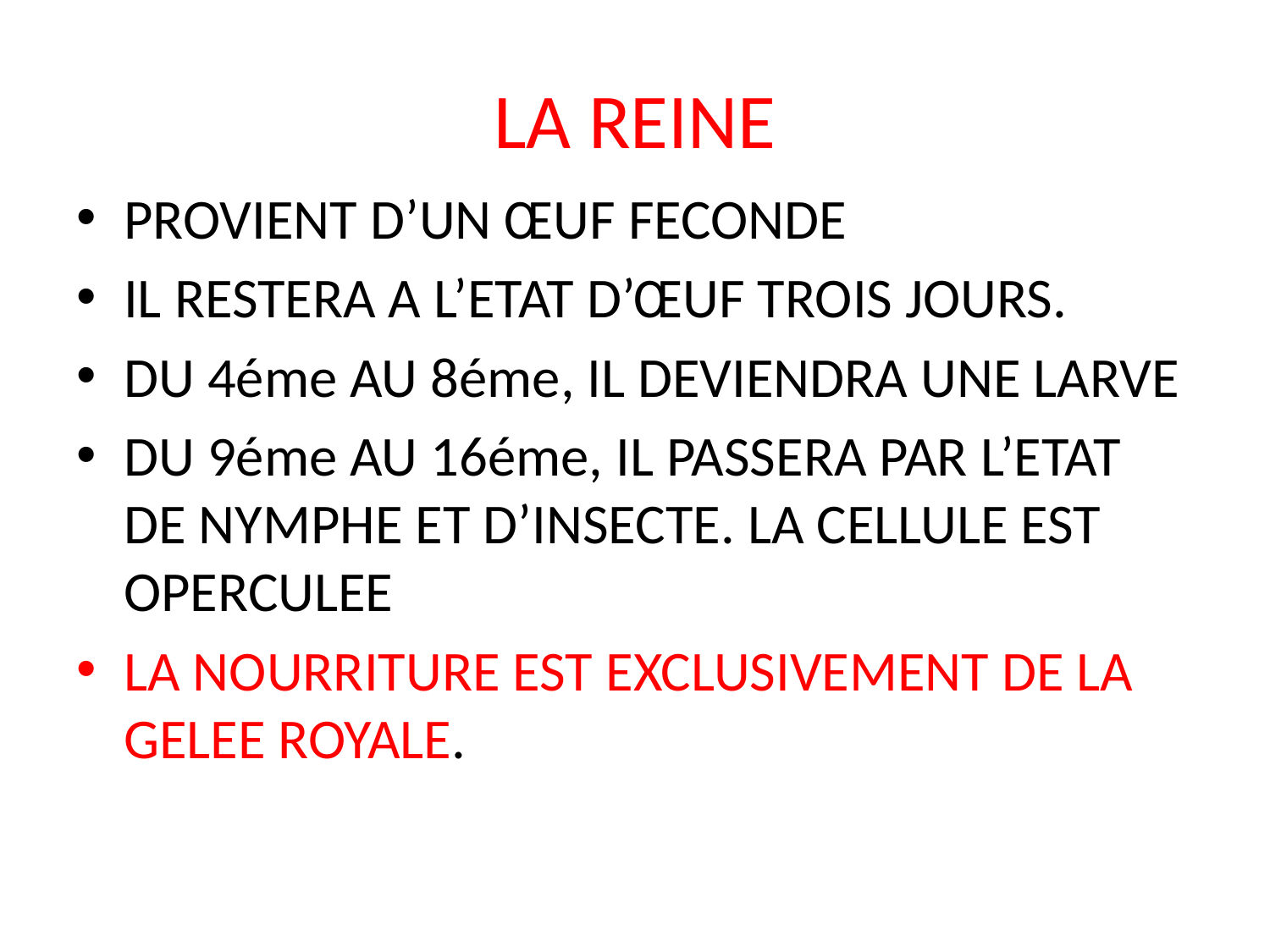

# LA REINE
PROVIENT D’UN ŒUF FECONDE
IL RESTERA A L’ETAT D’ŒUF TROIS JOURS.
DU 4éme AU 8éme, IL DEVIENDRA UNE LARVE
DU 9éme AU 16éme, IL PASSERA PAR L’ETAT  DE NYMPHE ET D’INSECTE. LA CELLULE EST OPERCULEE
LA NOURRITURE EST EXCLUSIVEMENT DE LA GELEE ROYALE.